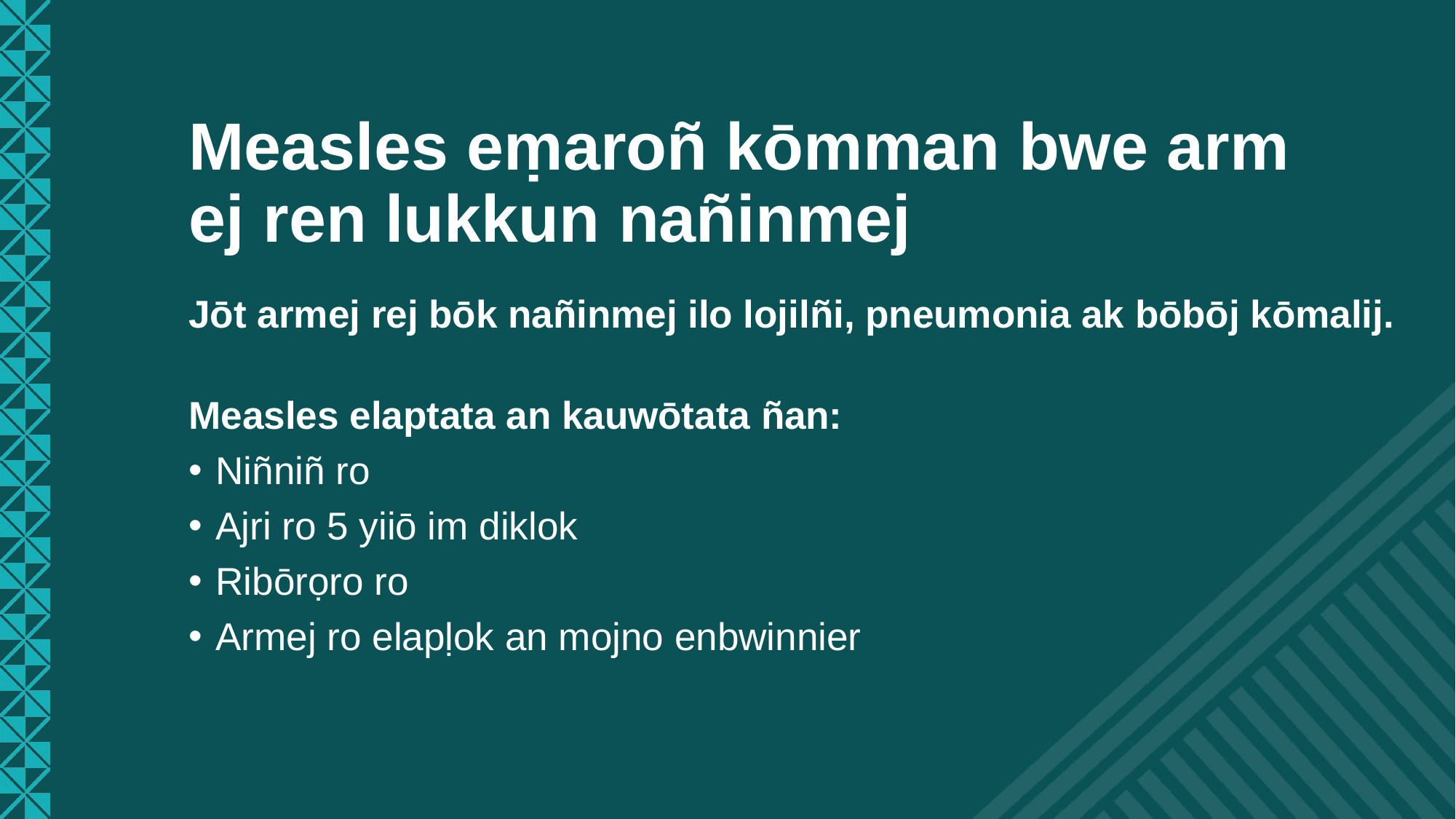

# Measles eṃaroñ kōmman bwe armej ren lukkun nañinmej
Jōt armej rej bōk nañinmej ilo lojilñi, pneumonia ak bōbōj kōmalij.
Measles elaptata an kauwōtata ñan:
Niñniñ ro
Ajri ro 5 yiiō im diklok
Ribōrọro ro
Armej ro elapḷok an mojno enbwinnier